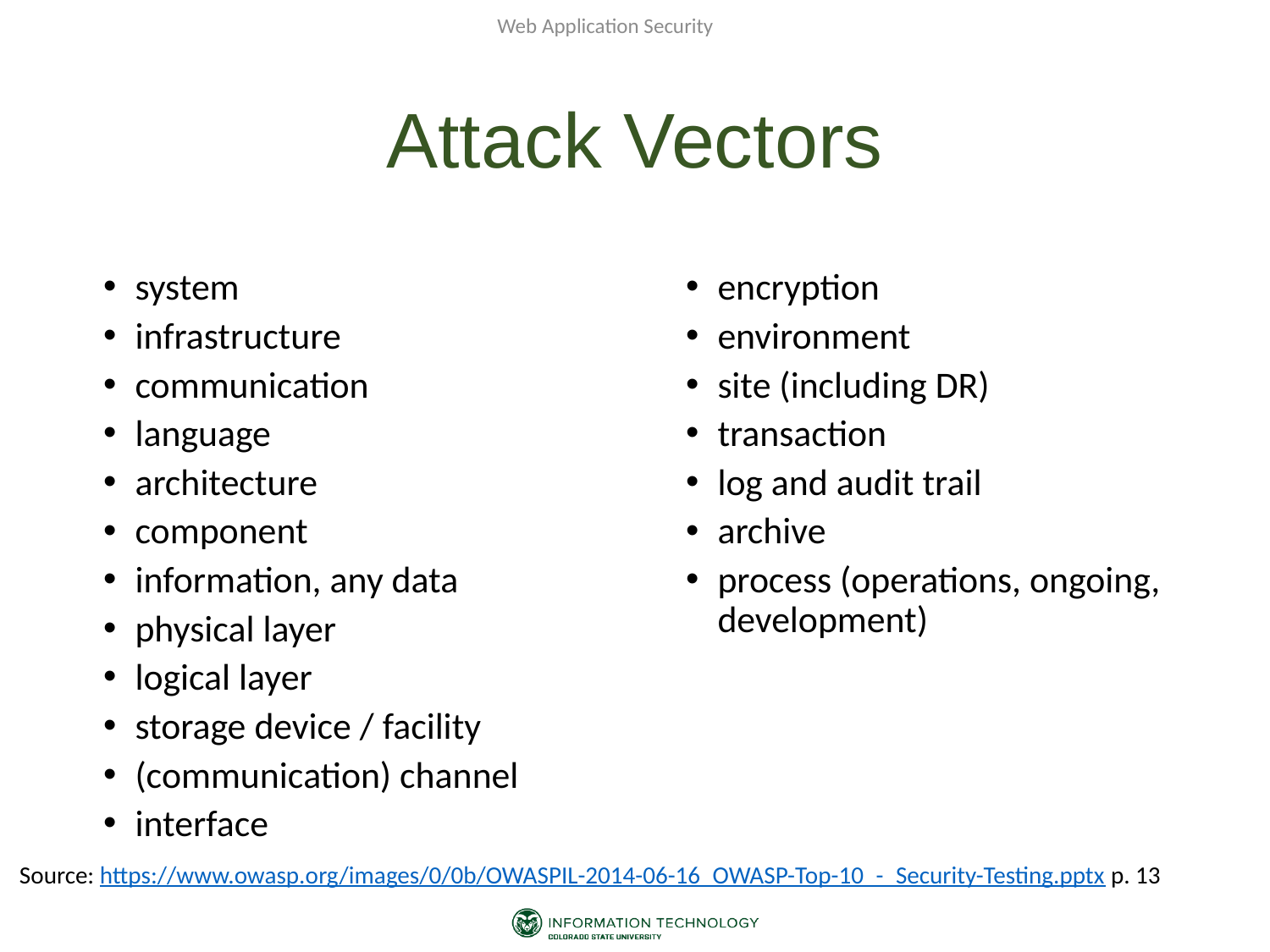

Web Application Security
# Attack Vectors
system
infrastructure
communication
language
architecture
component
information, any data
physical layer
logical layer
storage device / facility
(communication) channel
interface
encryption
environment
site (including DR)
transaction
log and audit trail
archive
process (operations, ongoing, development)
Source: https://www.owasp.org/images/0/0b/OWASPIL-2014-06-16_OWASP-Top-10_-_Security-Testing.pptx p. 13